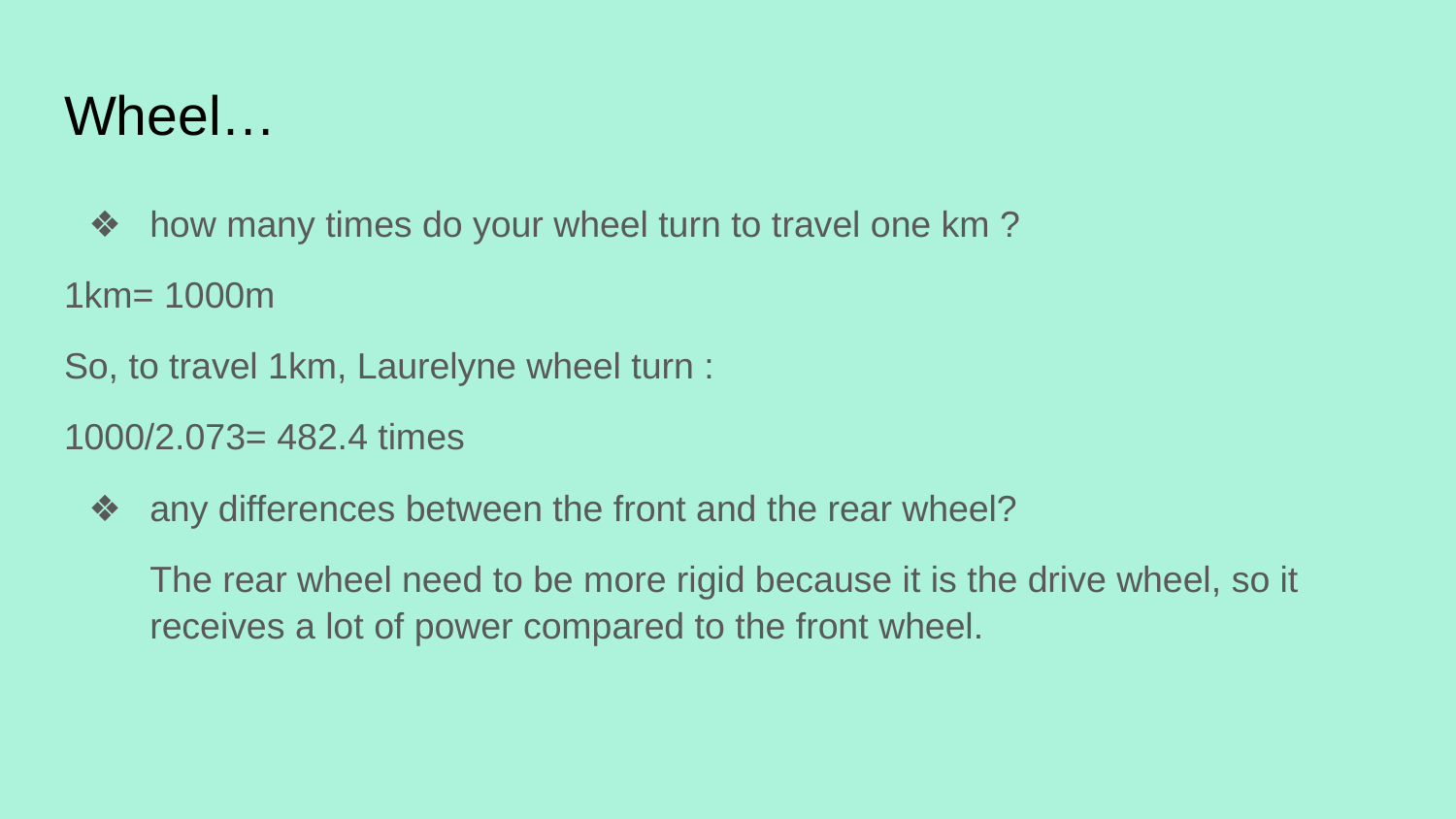

# Wheel…
how many times do your wheel turn to travel one km ?
1km= 1000m
So, to travel 1km, Laurelyne wheel turn :
1000/2.073= 482.4 times
any differences between the front and the rear wheel?
The rear wheel need to be more rigid because it is the drive wheel, so it receives a lot of power compared to the front wheel.